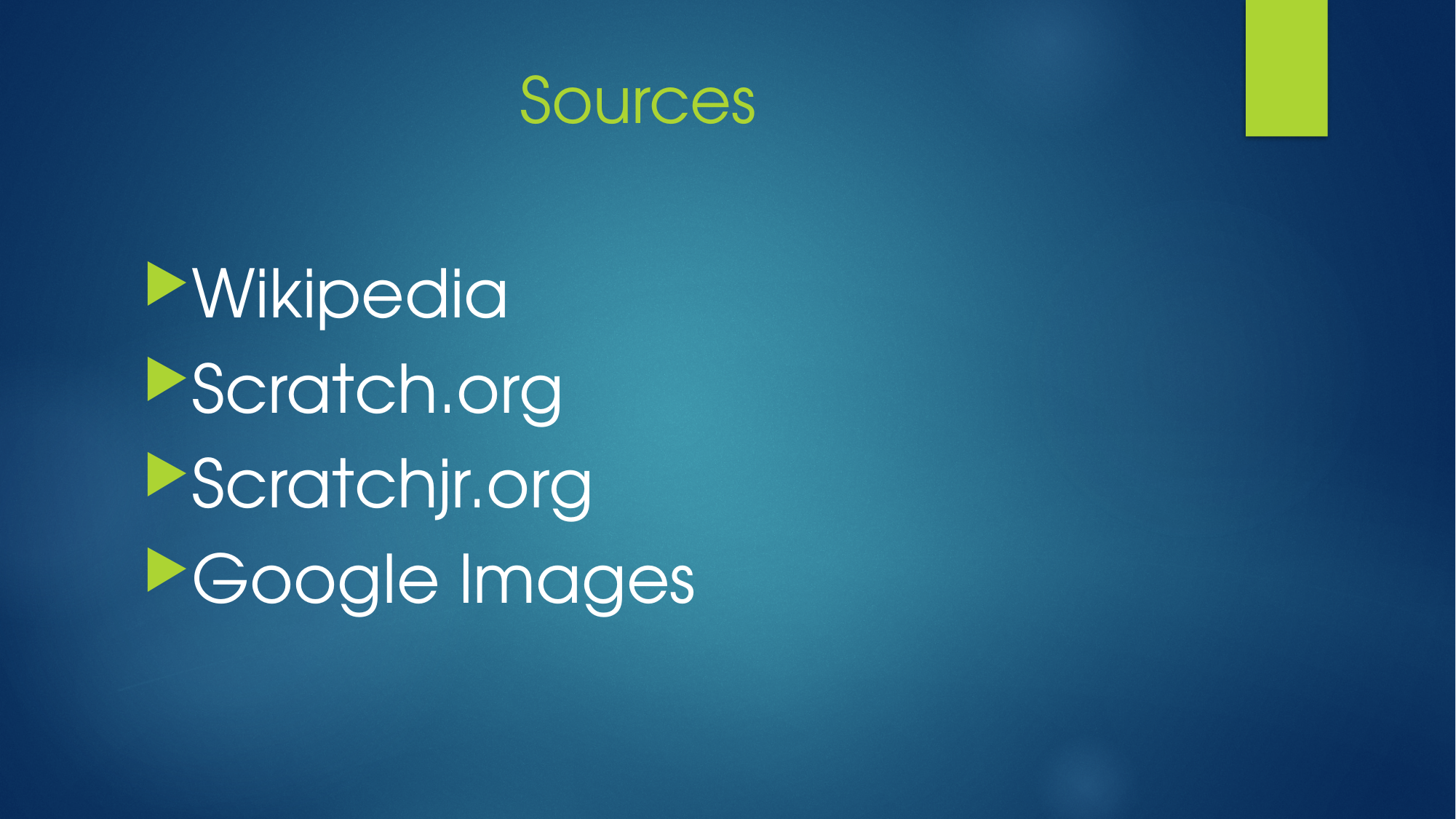

# Sources
Wikipedia
Scratch.org
Scratchjr.org
Google Images